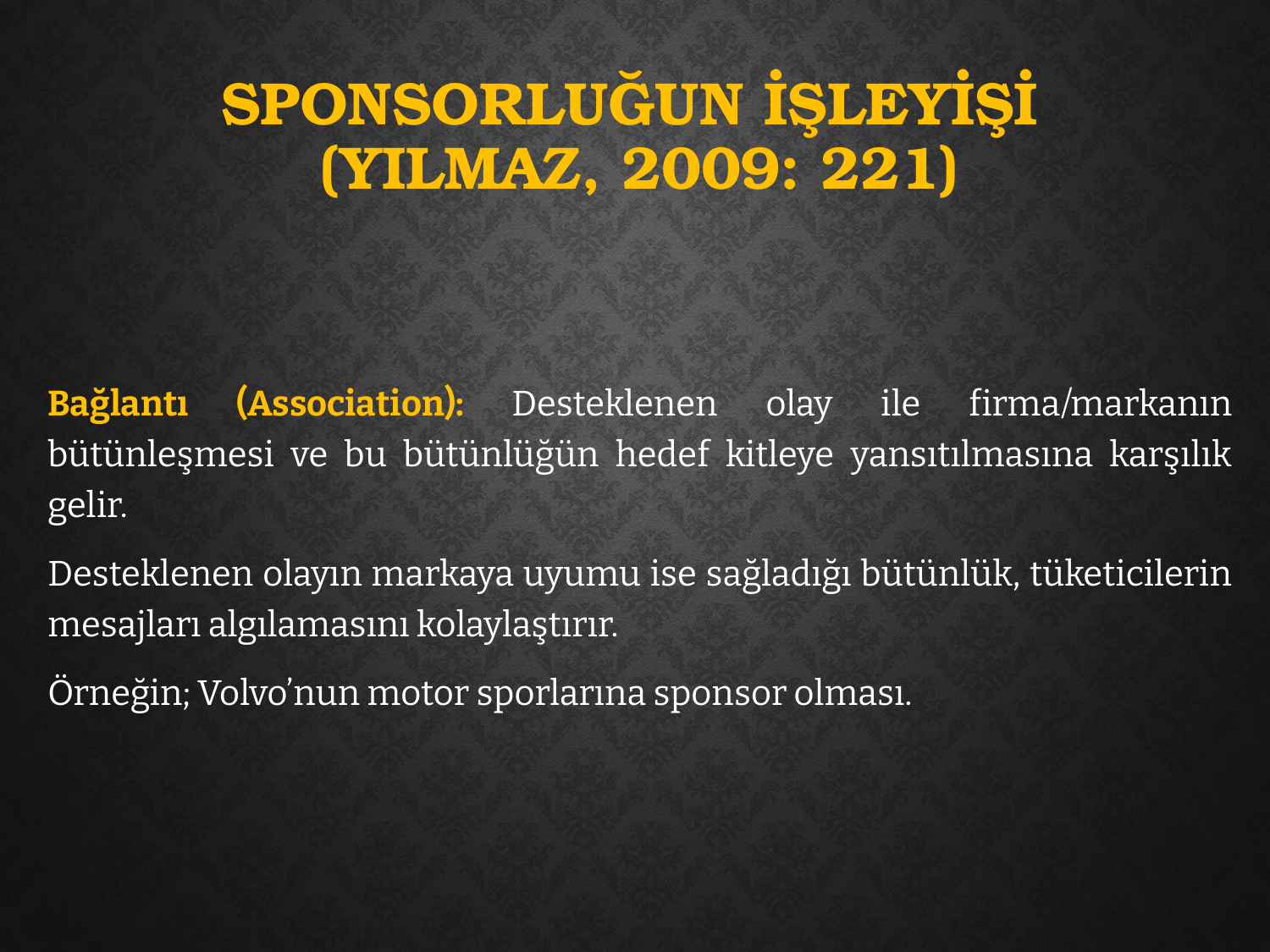

# Sponsorluğun İşleyİşİ (YIlmaz, 2009: 221)

Bağlantı (Association): Desteklenen olay ile firma/markanın bütünleşmesi ve bu bütünlüğün hedef kitleye yansıtılmasına karşılık gelir.
Desteklenen olayın markaya uyumu ise sağladığı bütünlük, tüketicilerin mesajları algılamasını kolaylaştırır.
Örneğin; Volvo’nun motor sporlarına sponsor olması.